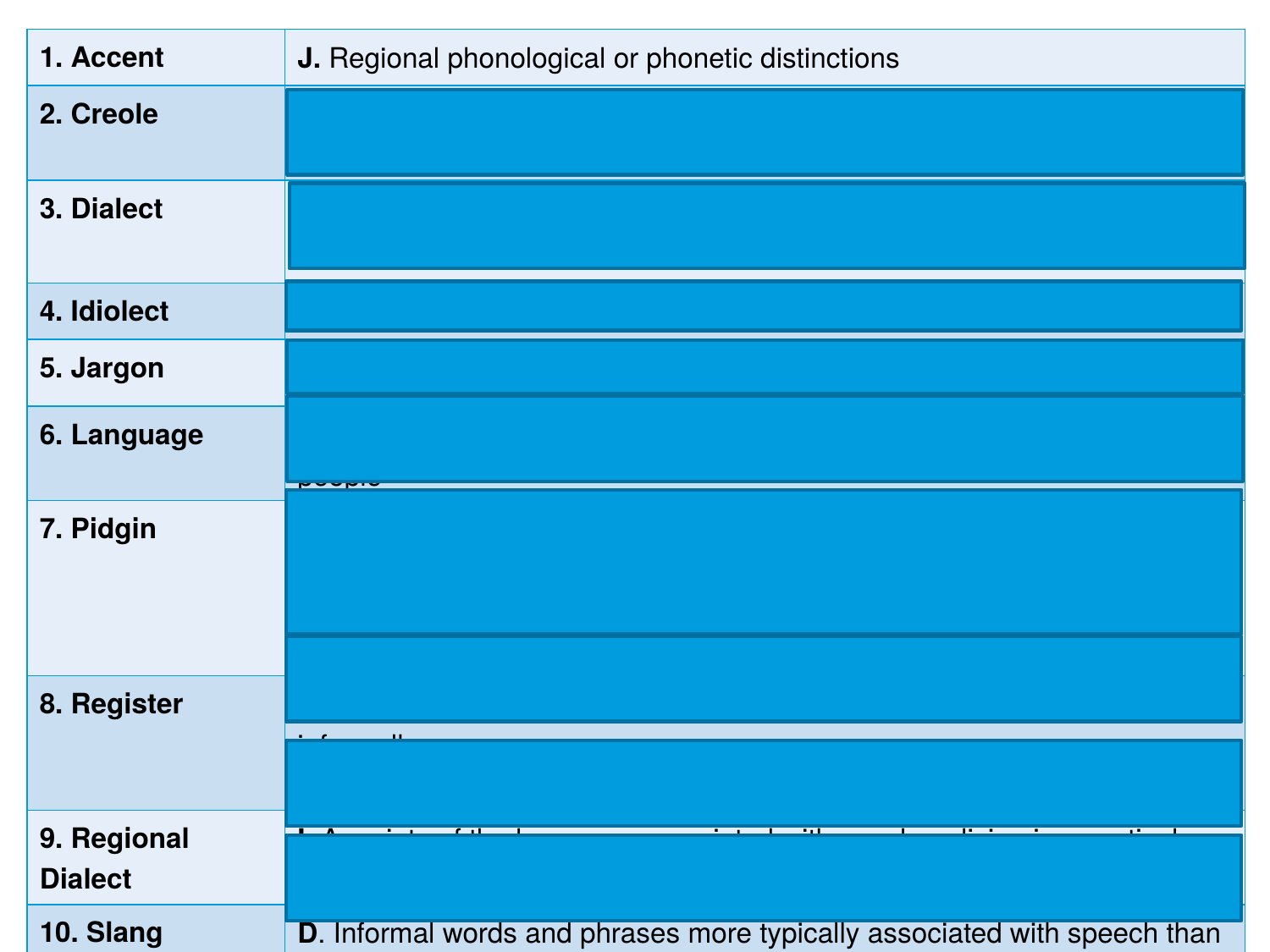

| 1. Accent | J. Regional phonological or phonetic distinctions |
| --- | --- |
| 2. Creole | G. A stable natural language developed from the simplifying and mixing of different languages. It is spoken as a native tongue. |
| 3. Dialect | E. A variety of a language that may have different but mutually intelligible pronunciation, vocabulary or phrases from the standard language |
| 4. Idiolect | A. The unique characteristics of the language of an individual |
| 5. Jargon | H. Technical terminology or characteristic idioms of a particular group |
| 6. Language | F. The words and expressions used and understood by a large group of people |
| 7. Pidgin | C. A simplified language which arises for the purposes of communication between two social groups, one of which is in a more dominant position than the other. The less dominant group is the one that creates this language. |
| 8. Register | B. The way people use language in different situations e.g. formally or informally |
| 9. Regional Dialect | I. A variety of the language associated with speakers living in a particular area |
| 10. Slang | D. Informal words and phrases more typically associated with speech than writing. They can be related to a specific group of people or place. |

8